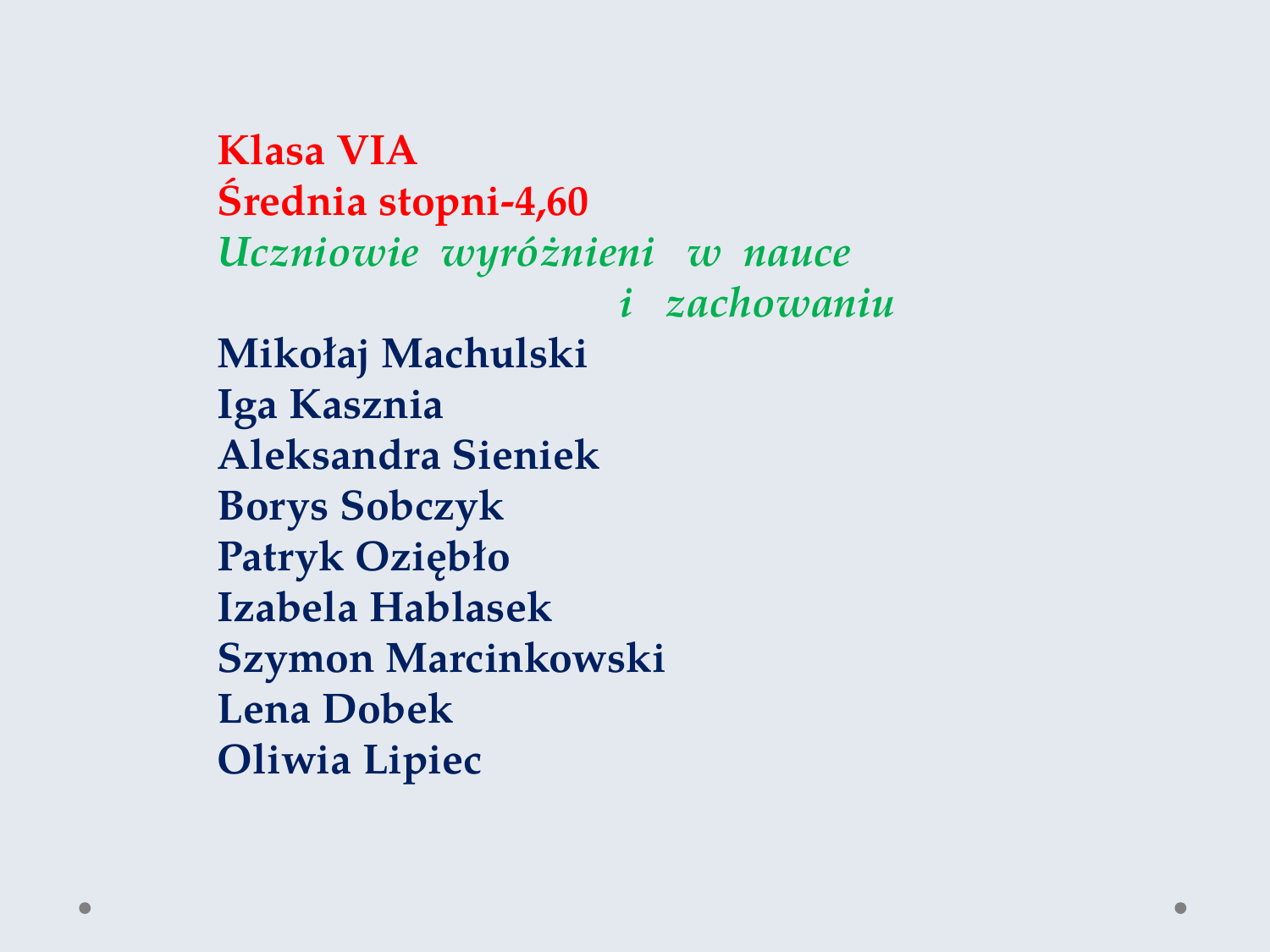

Klasa VIA
Średnia stopni-4,60
Uczniowie  wyróżnieni   w  nauce                                               i   zachowaniu
Mikołaj Machulski
Iga Kasznia
Aleksandra Sieniek
Borys Sobczyk
Patryk Oziębło
Izabela Hablasek
Szymon Marcinkowski
Lena Dobek
Oliwia Lipiec